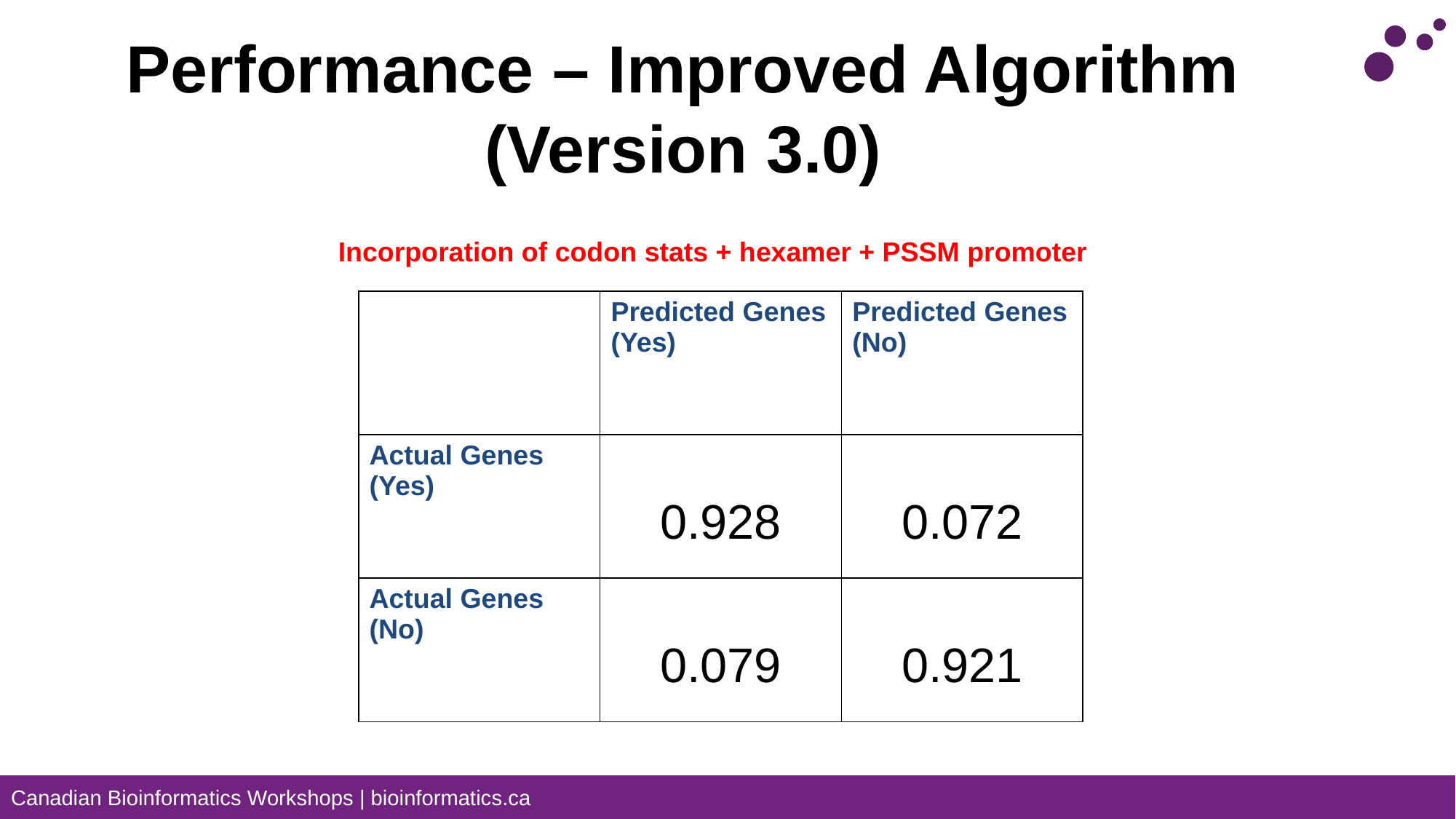

# Performance – Improved Algorithm (Version 3.0)
Incorporation of codon stats + hexamer + PSSM promoter
|  | Predicted Genes (Yes) | Predicted Genes (No) |
| --- | --- | --- |
| Actual Genes (Yes) | 0.928 | 0.072 |
| Actual Genes (No) | 0.079 | 0.921 |